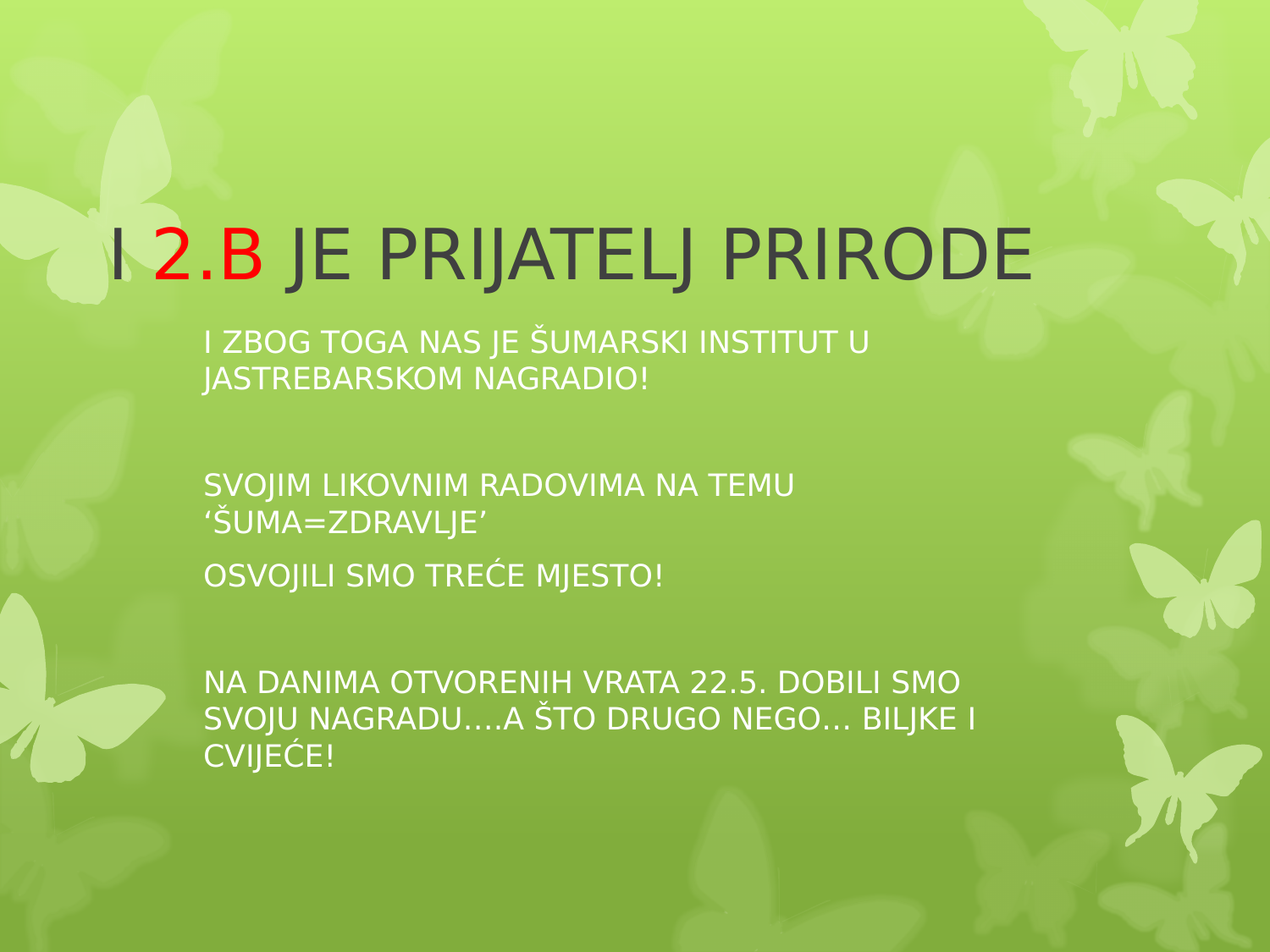

# I 2.B JE PRIJATELJ PRIRODE
I ZBOG TOGA NAS JE ŠUMARSKI INSTITUT U JASTREBARSKOM NAGRADIO!

SVOJIM LIKOVNIM RADOVIMA NA TEMU ‘ŠUMA=ZDRAVLJE’
OSVOJILI SMO TREĆE MJESTO!

NA DANIMA OTVORENIH VRATA 22.5. DOBILI SMO SVOJU NAGRADU….A ŠTO DRUGO NEGO… BILJKE I CVIJEĆE!